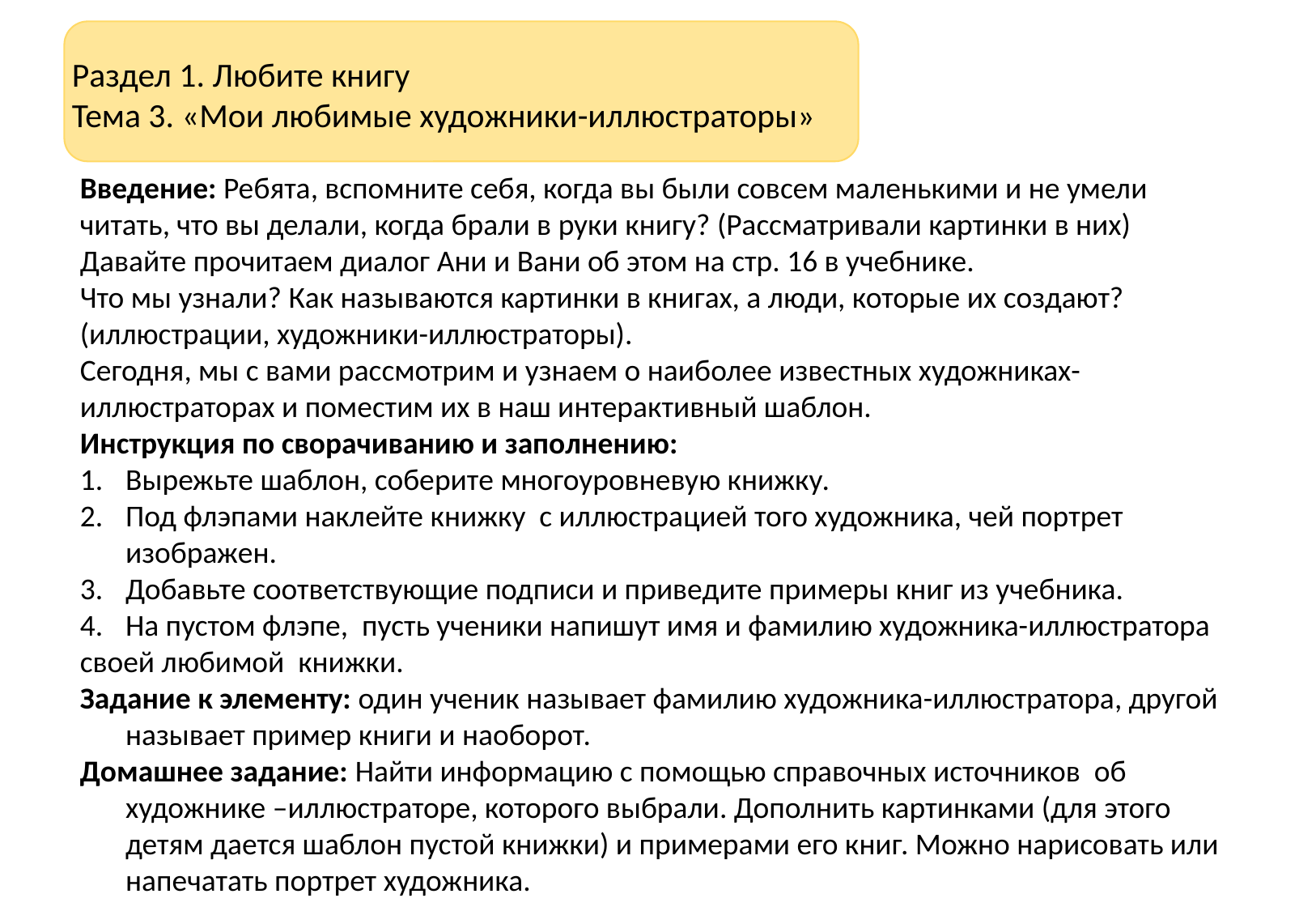

Раздел 1. Любите книгу
Тема 3. «Мои любимые художники-иллюстраторы»
Введение: Ребята, вспомните себя, когда вы были совсем маленькими и не умели читать, что вы делали, когда брали в руки книгу? (Рассматривали картинки в них) Давайте прочитаем диалог Ани и Вани об этом на стр. 16 в учебнике.
Что мы узнали? Как называются картинки в книгах, а люди, которые их создают? (иллюстрации, художники-иллюстраторы).
Сегодня, мы с вами рассмотрим и узнаем о наиболее известных художниках-иллюстраторах и поместим их в наш интерактивный шаблон.
Инструкция по сворачиванию и заполнению:
Вырежьте шаблон, соберите многоуровневую книжку.
Под флэпами наклейте книжку  с иллюстрацией того художника, чей портрет изображен.
Добавьте соответствующие подписи и приведите примеры книг из учебника.
На пустом флэпе,  пусть ученики напишут имя и фамилию художника-иллюстратора
своей любимой  книжки.
Задание к элементу: один ученик называет фамилию художника-иллюстратора, другой называет пример книги и наоборот.
Домашнее задание: Найти информацию с помощью справочных источников  об художнике –иллюстраторе, которого выбрали. Дополнить картинками (для этого детям дается шаблон пустой книжки) и примерами его книг. Можно нарисовать или напечатать портрет художника.